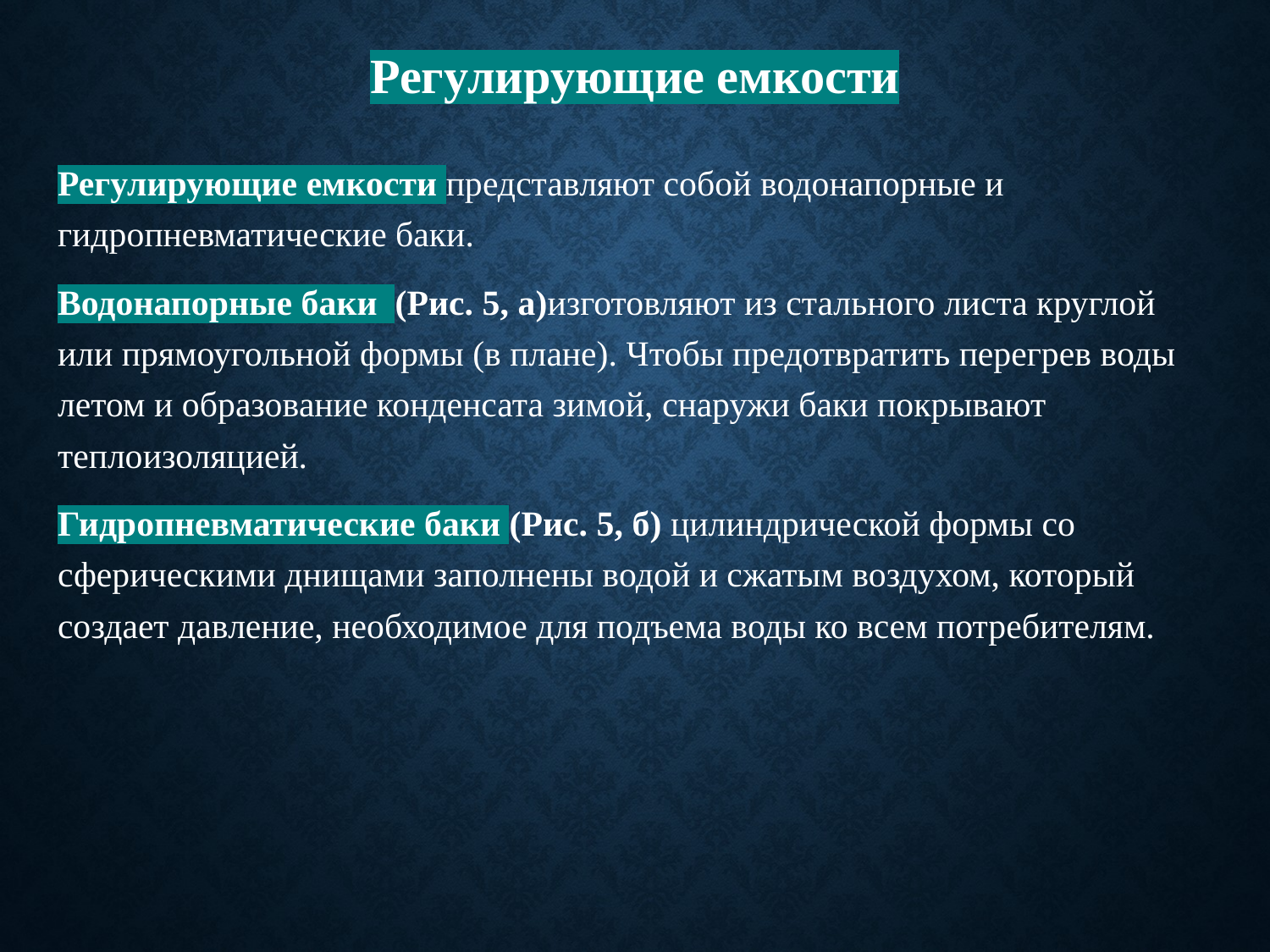

Регулирующие емкости
Регулирующие емкости представляют собой водонапорные и гидропневматические баки.
Водонапорные баки  (Рис. 5, а)изготовляют из стального листа круглой или прямоугольной формы (в плане). Чтобы предотвратить перегрев воды летом и образование конденсата зимой, снаружи баки покрывают теплоизоляцией.
Гидропневматические баки (Рис. 5, б) цилиндрической формы со сферическими днищами заполнены водой и сжатым воздухом, который создает давление, необходимое для подъема воды ко всем потребителям.